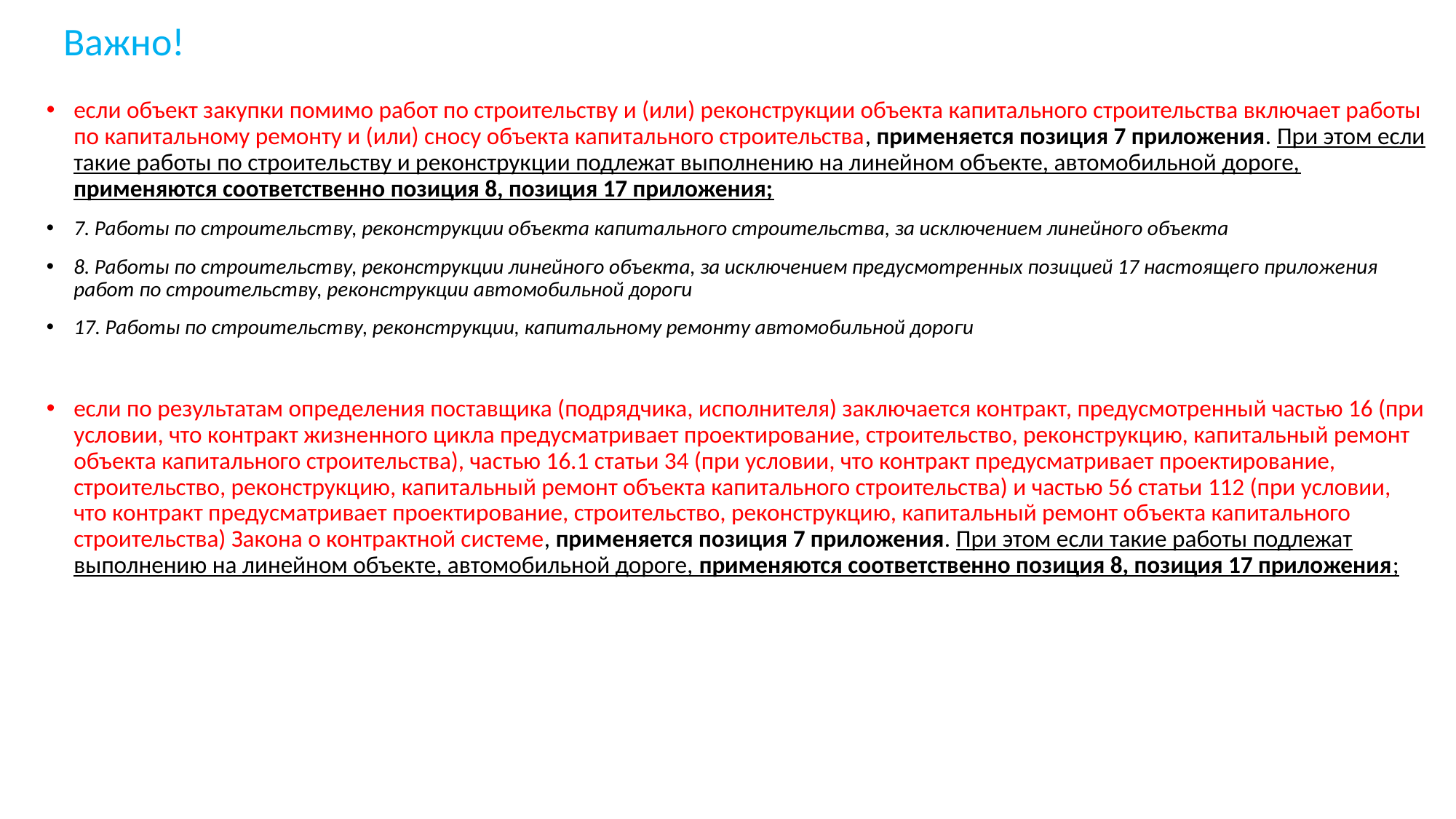

# Важно!
если объект закупки помимо работ по строительству и (или) реконструкции объекта капитального строительства включает работы по капитальному ремонту и (или) сносу объекта капитального строительства, применяется позиция 7 приложения. При этом если такие работы по строительству и реконструкции подлежат выполнению на линейном объекте, автомобильной дороге, применяются соответственно позиция 8, позиция 17 приложения;
7. Работы по строительству, реконструкции объекта капитального строительства, за исключением линейного объекта
8. Работы по строительству, реконструкции линейного объекта, за исключением предусмотренных позицией 17 настоящего приложения работ по строительству, реконструкции автомобильной дороги
17. Работы по строительству, реконструкции, капитальному ремонту автомобильной дороги

если по результатам определения поставщика (подрядчика, исполнителя) заключается контракт, предусмотренный частью 16 (при условии, что контракт жизненного цикла предусматривает проектирование, строительство, реконструкцию, капитальный ремонт объекта капитального строительства), частью 16.1 статьи 34 (при условии, что контракт предусматривает проектирование, строительство, реконструкцию, капитальный ремонт объекта капитального строительства) и частью 56 статьи 112 (при условии, что контракт предусматривает проектирование, строительство, реконструкцию, капитальный ремонт объекта капитального строительства) Закона о контрактной системе, применяется позиция 7 приложения. При этом если такие работы подлежат выполнению на линейном объекте, автомобильной дороге, применяются соответственно позиция 8, позиция 17 приложения;